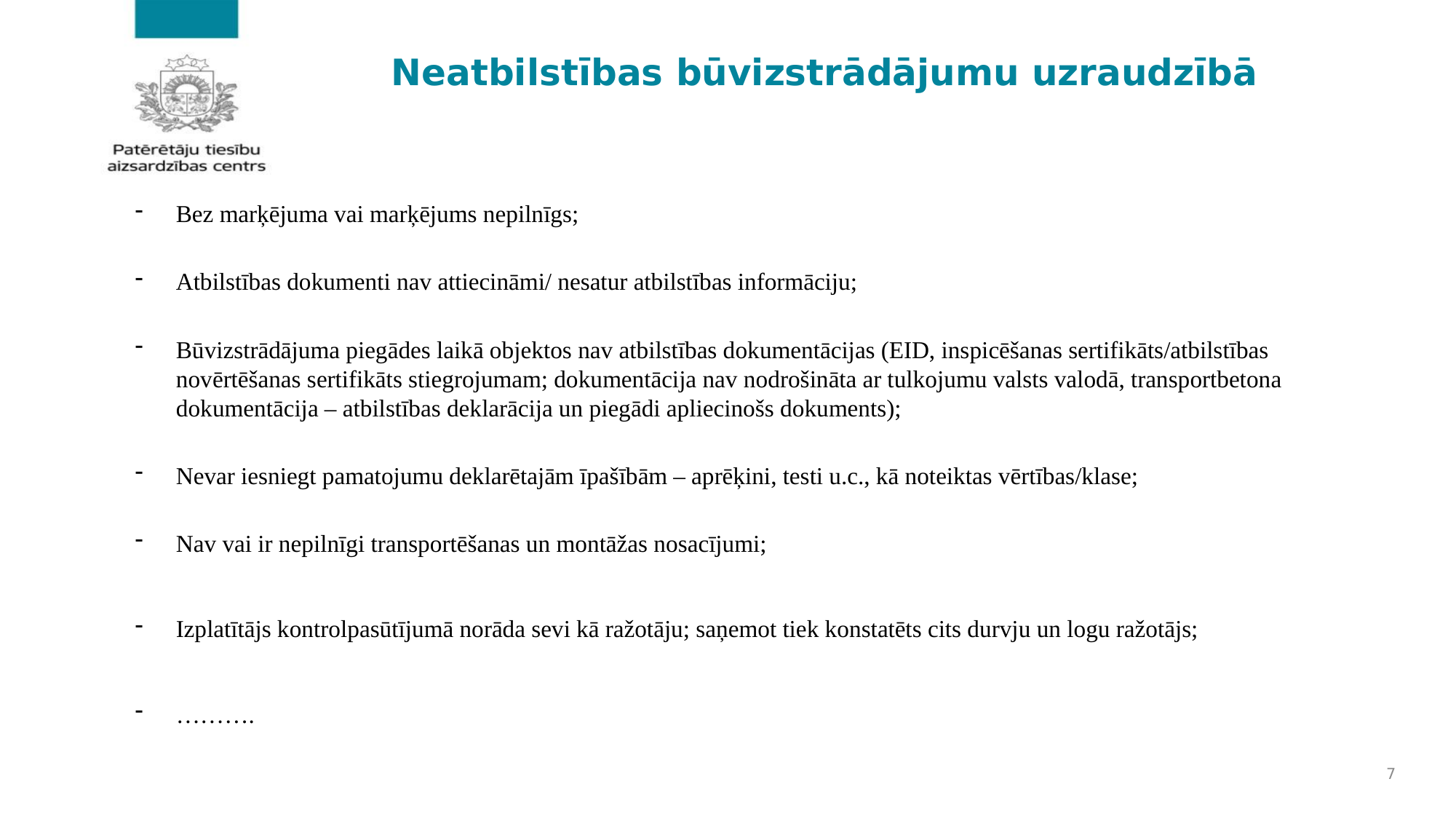

Neatbilstības būvizstrādājumu uzraudzībā
Bez marķējuma vai marķējums nepilnīgs;

Atbilstības dokumenti nav attiecināmi/ nesatur atbilstības informāciju;

Būvizstrādājuma piegādes laikā objektos nav atbilstības dokumentācijas (EID, inspicēšanas sertifikāts/atbilstības novērtēšanas sertifikāts stiegrojumam; dokumentācija nav nodrošināta ar tulkojumu valsts valodā, transportbetona dokumentācija – atbilstības deklarācija un piegādi apliecinošs dokuments);

Nevar iesniegt pamatojumu deklarētajām īpašībām – aprēķini, testi u.c., kā noteiktas vērtības/klase;

Nav vai ir nepilnīgi transportēšanas un montāžas nosacījumi;

Izplatītājs kontrolpasūtījumā norāda sevi kā ražotāju; saņemot tiek konstatēts cits durvju un logu ražotājs;

……….

7